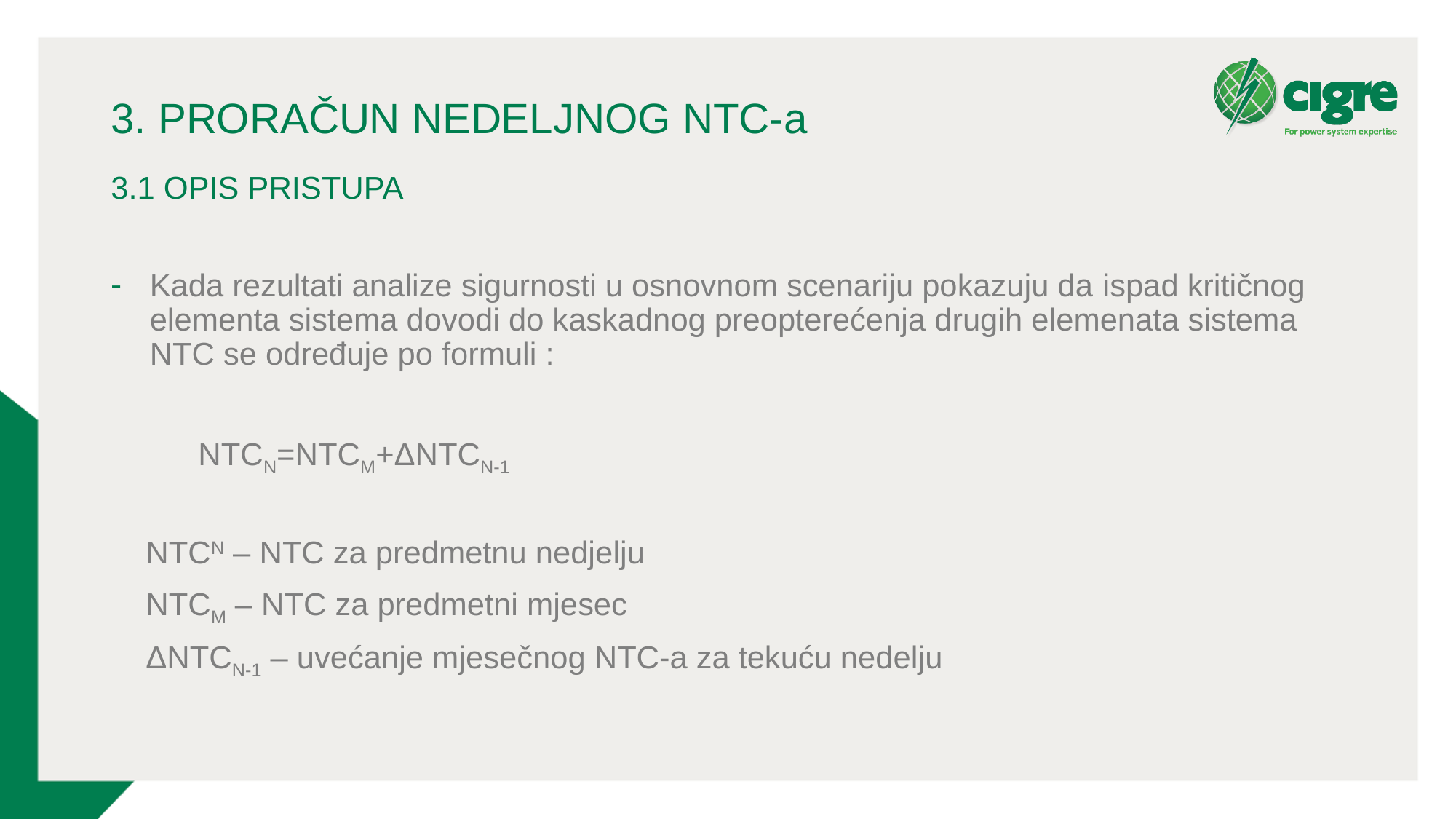

# 3. PRORAČUN NEDELJNOG NTC-a
3.1 OPIS PRISTUPA

Kada rezultati analize sigurnosti u osnovnom scenariju pokazuju da ispad kritičnog elementa sistema dovodi do kaskadnog preopterećenja drugih elemenata sistema NTC se određuje po formuli :

          NTCN=NTCM+ΔNTCN-1

    NTCN – NTC za predmetnu nedjelju
    NTCM – NTC za predmetni mjesec
    ΔNTCN-1 – uvećanje mjesečnog NTC-a za tekuću nedelju